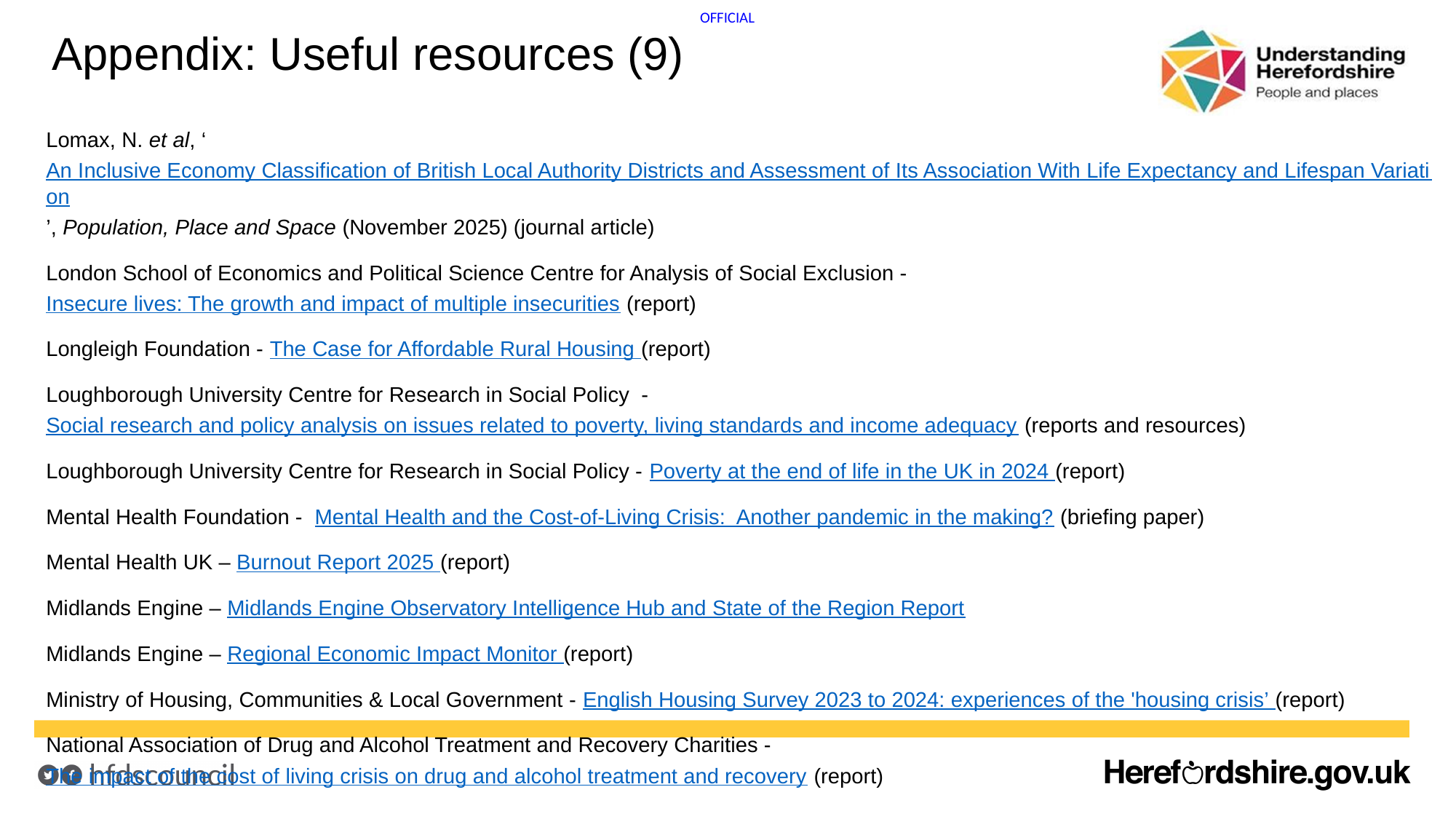

# Appendix: Useful resources (9)
Lomax, N. et al, ‘An Inclusive Economy Classification of British Local Authority Districts and Assessment of Its Association With Life Expectancy and Lifespan Variation’, Population, Place and Space (November 2025) (journal article)
London School of Economics and Political Science Centre for Analysis of Social Exclusion - Insecure lives: The growth and impact of multiple insecurities (report)
Longleigh Foundation - The Case for Affordable Rural Housing (report)
Loughborough University Centre for Research in Social Policy  - Social research and policy analysis on issues related to poverty, living standards and income adequacy (reports and resources)
Loughborough University Centre for Research in Social Policy - Poverty at the end of life in the UK in 2024 (report)
Mental Health Foundation -  Mental Health and the Cost-of-Living Crisis:  Another pandemic in the making? (briefing paper)
Mental Health UK – Burnout Report 2025 (report)
Midlands Engine – Midlands Engine Observatory Intelligence Hub and State of the Region Report
Midlands Engine – Regional Economic Impact Monitor (report)
Ministry of Housing, Communities & Local Government - English Housing Survey 2023 to 2024: experiences of the 'housing crisis’ (report)
National Association of Drug and Alcohol Treatment and Recovery Charities - The impact of the cost of living crisis on drug and alcohol treatment and recovery (report)